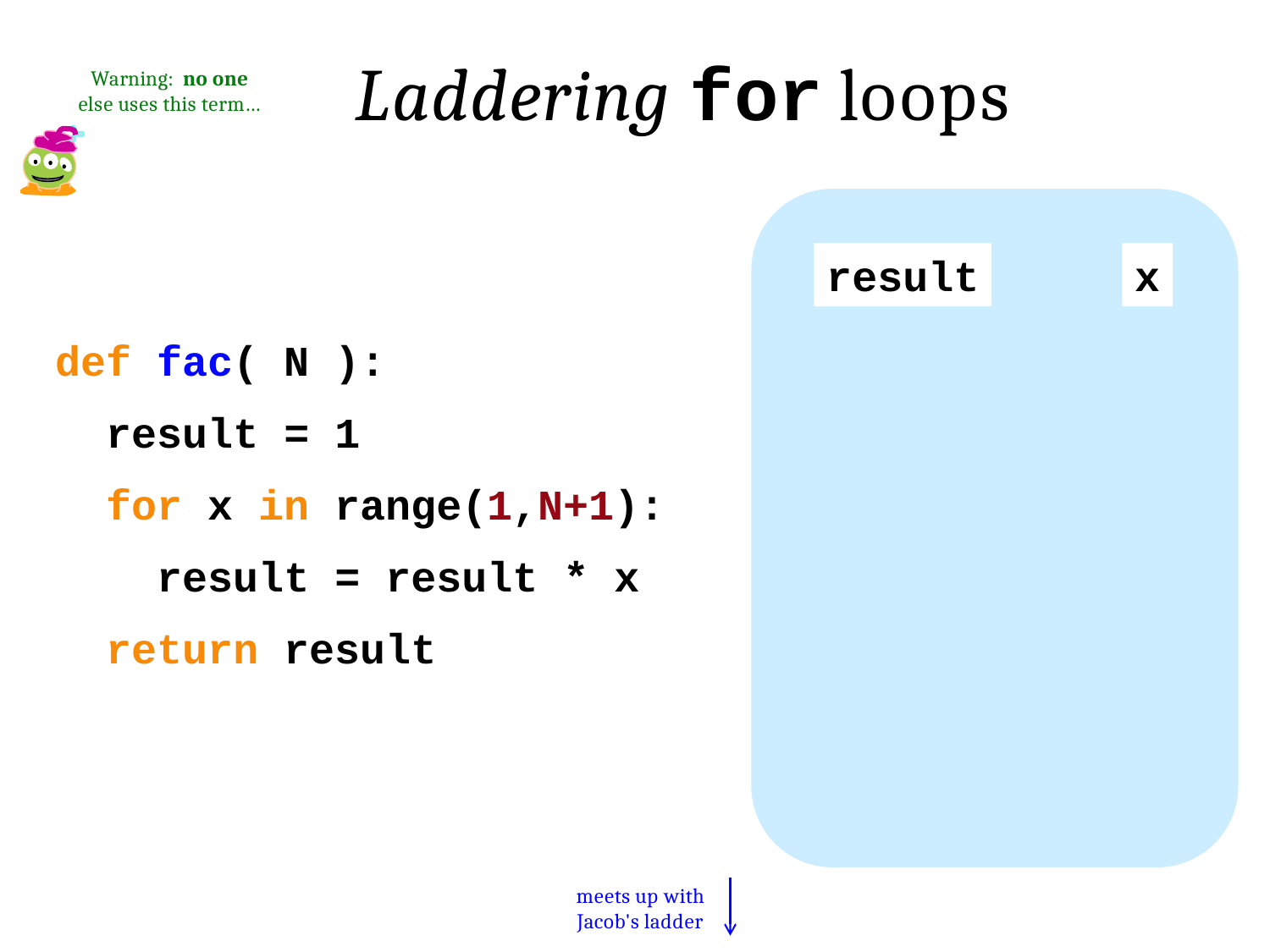

Laddering for loops
Warning:  no one else uses this term…

result
x
def fac( N ):
  result = 1
  for x in range(1,N+1):
    result = result * x
  return result
meets up with Jacob's ladder